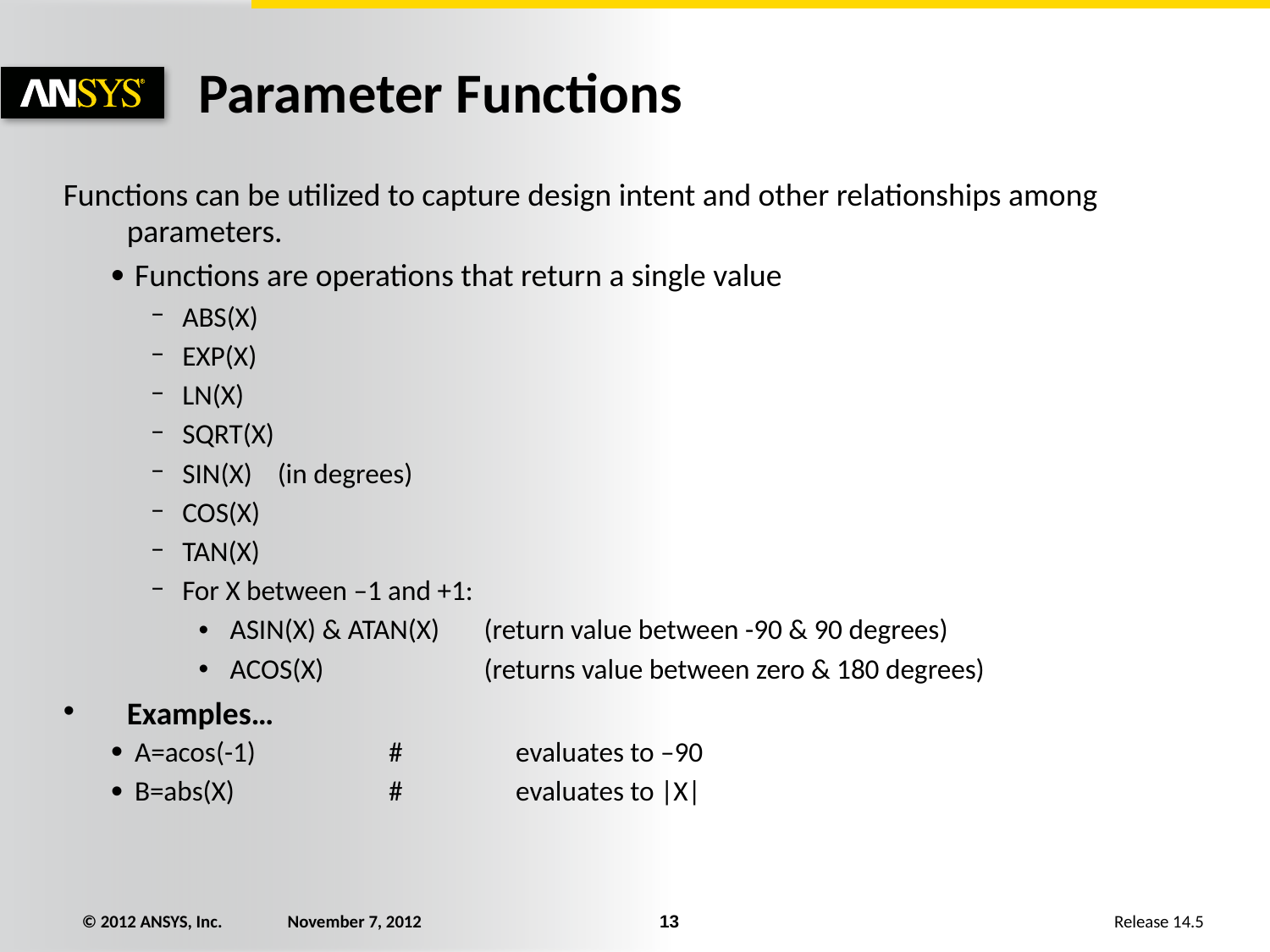

# Parameter Functions
Functions can be utilized to capture design intent and other relationships among parameters.
Functions are operations that return a single value
ABS(X)
EXP(X)
LN(X)
SQRT(X)
SIN(X)    (in degrees)
COS(X)
TAN(X)
For X between –1 and +1:
ASIN(X) & ATAN(X) 	(return value between -90 & 90 degrees)
ACOS(X)  	           	(returns value between zero & 180 degrees)
Examples…
A=acos(-1)     	# 	evaluates to –90
B=abs(X)     	# 	evaluates to |X|